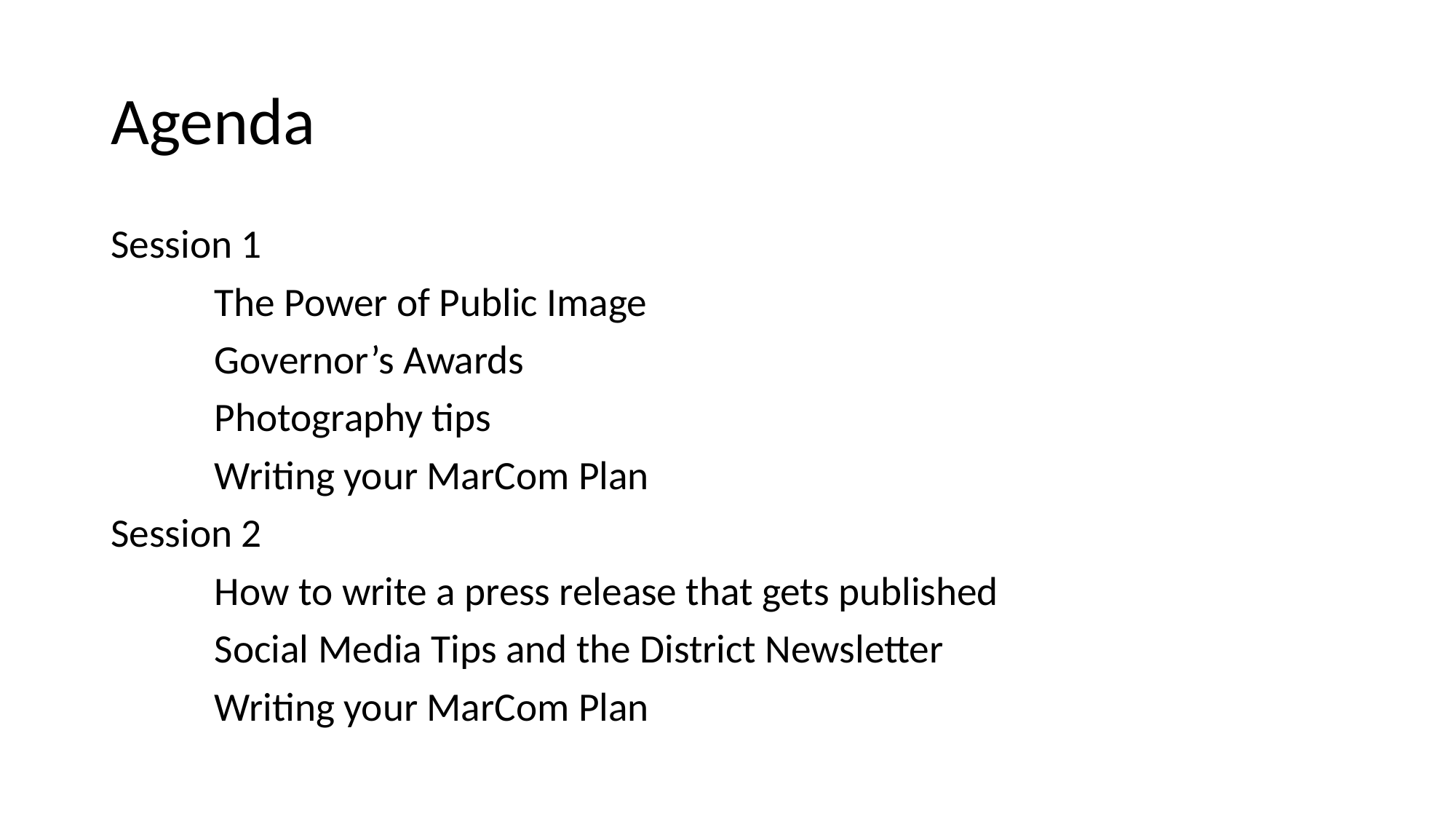

# Agenda
Session 1
	The Power of Public Image
	Governor’s Awards
	Photography tips
	Writing your MarCom Plan
Session 2
	How to write a press release that gets published
	Social Media Tips and the District Newsletter
	Writing your MarCom Plan